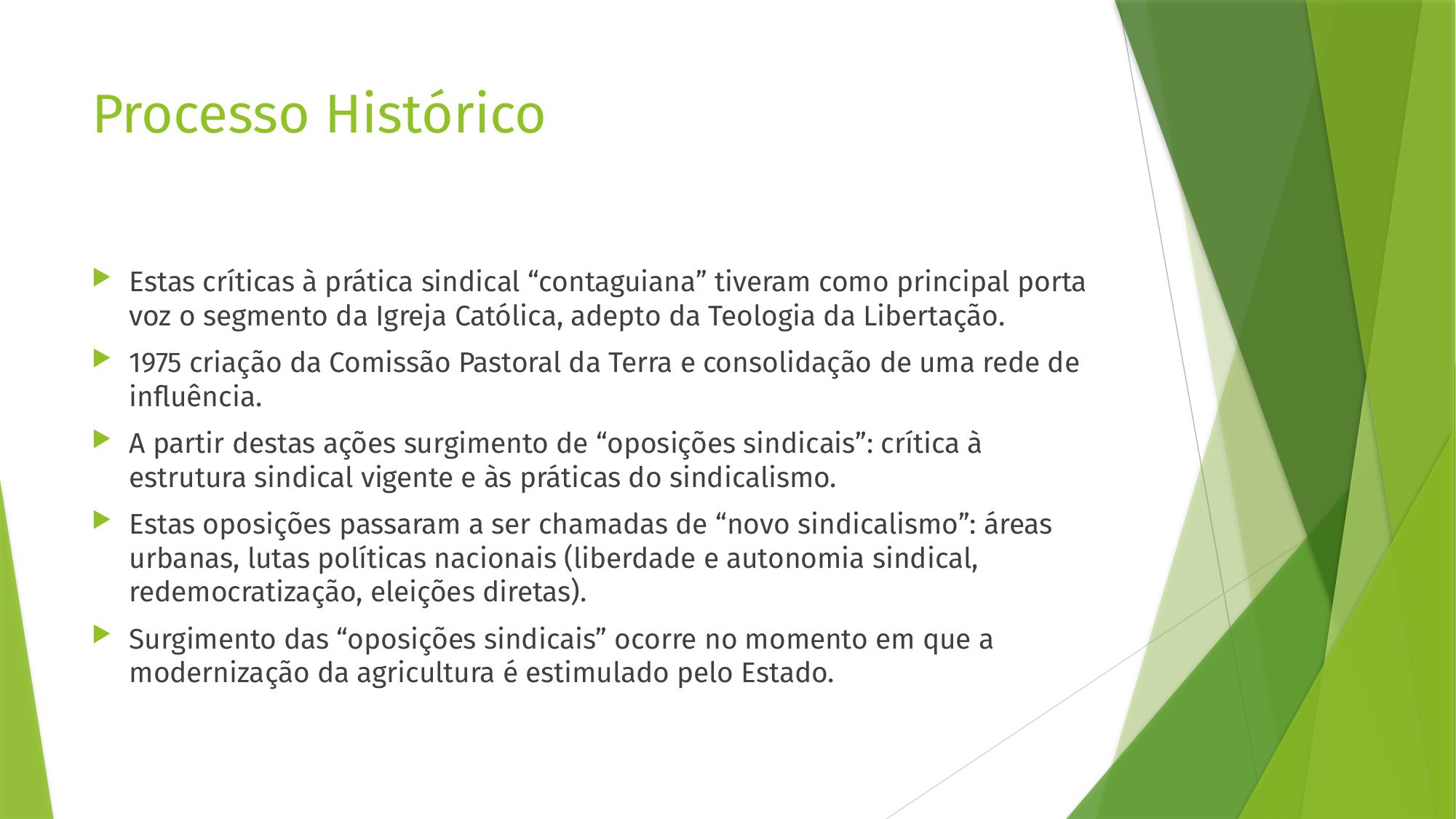

# Processo Histórico
Estas críticas à prática sindical “contaguiana” tiveram como principal porta voz o segmento da Igreja Católica, adepto da Teologia da Libertação.
1975 criação da Comissão Pastoral da Terra e consolidação de uma rede de influência.
A partir destas ações surgimento de “oposições sindicais”: crítica à estrutura sindical vigente e às práticas do sindicalismo.
Estas oposições passaram a ser chamadas de “novo sindicalismo”: áreas urbanas, lutas políticas nacionais (liberdade e autonomia sindical, redemocratização, eleições diretas).
Surgimento das “oposições sindicais” ocorre no momento em que a modernização da agricultura é estimulado pelo Estado.